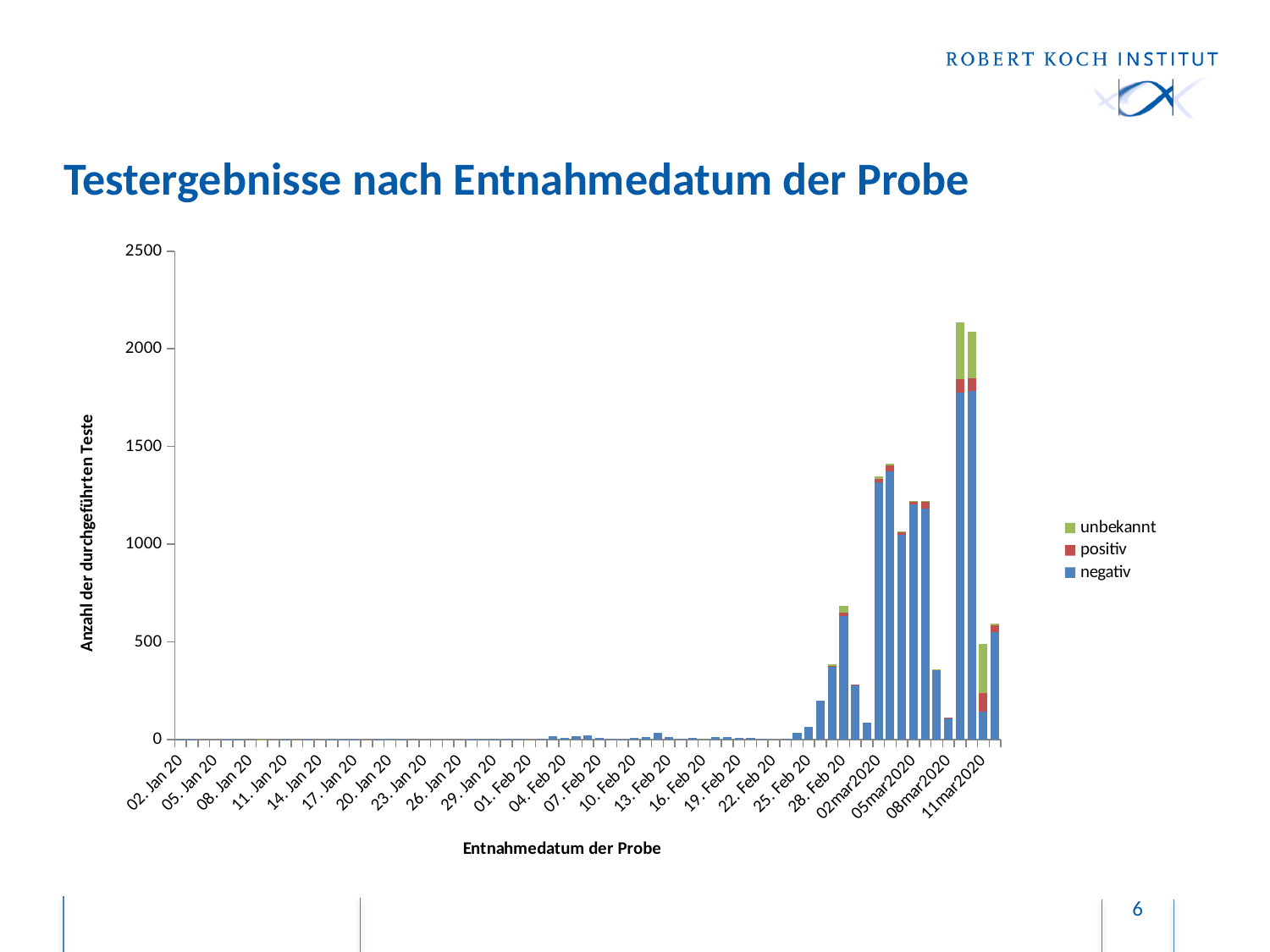

# Testergebnisse nach Entnahmedatum der Probe

### Chart

| Category | negativ | positiv | unbekannt |
|---|---|---|---|
| 02. Jan 20 | 1.0 | 0.0 | 0.0 |
| 03. Jan 20 | 2.0 | 0.0 | 0.0 |
| 04. Jan 20 | None | None | None |
| 05. Jan 20 | None | None | None |
| 06. Jan 20 | 1.0 | 0.0 | 0.0 |
| 07. Jan 20 | 1.0 | 0.0 | 0.0 |
| 08. Jan 20 | None | None | None |
| 09. Jan 20 | 1.0 | 0.0 | 1.0 |
| 10. Jan 20 | None | None | None |
| 11. Jan 20 | 1.0 | 0.0 | 0.0 |
| 12. Jan 20 | None | None | None |
| 13. Jan 20 | 1.0 | 0.0 | 0.0 |
| 14. Jan 20 | None | None | None |
| 15. Jan 20 | 1.0 | 0.0 | 0.0 |
| 16. Jan 20 | 1.0 | 0.0 | 0.0 |
| 17. Jan 20 | 1.0 | 0.0 | 0.0 |
| 18. Jan 20 | None | None | None |
| 19. Jan 20 | 2.0 | 0.0 | 0.0 |
| 20. Jan 20 | 3.0 | 0.0 | 0.0 |
| 21. Jan 20 | 1.0 | 0.0 | 0.0 |
| 22. Jan 20 | None | None | None |
| 23. Jan 20 | None | None | None |
| 24. Jan 20 | None | None | None |
| 25. Jan 20 | None | None | None |
| 26. Jan 20 | None | None | None |
| 27. Jan 20 | 2.0 | 0.0 | 0.0 |
| 28. Jan 20 | 1.0 | 0.0 | 0.0 |
| 29. Jan 20 | 2.0 | 0.0 | 0.0 |
| 30. Jan 20 | 5.0 | 0.0 | 0.0 |
| 31. Jan 20 | 3.0 | 0.0 | 0.0 |
| 01. Feb 20 | None | None | None |
| 02. Feb 20 | 3.0 | 0.0 | 0.0 |
| 03. Feb 20 | 16.0 | 0.0 | 0.0 |
| 04. Feb 20 | 11.0 | 0.0 | 0.0 |
| 05. Feb 20 | 19.0 | 0.0 | 0.0 |
| 06. Feb 20 | 22.0 | 0.0 | 0.0 |
| 07. Feb 20 | 11.0 | 0.0 | 0.0 |
| 08. Feb 20 | 3.0 | 0.0 | 0.0 |
| 09. Feb 20 | 2.0 | 0.0 | 0.0 |
| 10. Feb 20 | 8.0 | 0.0 | 0.0 |
| 11. Feb 20 | 13.0 | 0.0 | 0.0 |
| 12. Feb 20 | 36.0 | 0.0 | 0.0 |
| 13. Feb 20 | 12.0 | 0.0 | 0.0 |
| 14. Feb 20 | 5.0 | 0.0 | 0.0 |
| 15. Feb 20 | 8.0 | 0.0 | 0.0 |
| 16. Feb 20 | None | None | None |
| 17. Feb 20 | 13.0 | 0.0 | 0.0 |
| 18. Feb 20 | 12.0 | 0.0 | 0.0 |
| 19. Feb 20 | 8.0 | 0.0 | 0.0 |
| 20. Feb 20 | 8.0 | 0.0 | 0.0 |
| 21. Feb 20 | 6.0 | 0.0 | 0.0 |
| 22. Feb 20 | None | None | None |
| 23. Feb 20 | 3.0 | 0.0 | 0.0 |
| 24. Feb 20 | 37.0 | 0.0 | 0.0 |
| 25. Feb 20 | 66.0 | 0.0 | 0.0 |
| 26. Feb 20 | 201.0 | 0.0 | 0.0 |
| 27. Feb 20 | 374.0 | 4.0 | 6.0 |
| 28. Feb 20 | 631.0 | 21.0 | 33.0 |
| 29. Feb 20 | 277.0 | 3.0 | 0.0 |
| 01mar2020 | 87.0 | 0.0 | 0.0 |
| 02mar2020 | 1316.0 | 20.0 | 13.0 |
| 03mar2020 | 1373.0 | 30.0 | 11.0 |
| 04mar2020 | 1047.0 | 15.0 | 2.0 |
| 05mar2020 | 1205.0 | 15.0 | 2.0 |
| 06mar2020 | 1183.0 | 33.0 | 5.0 |
| 07mar2020 | 355.0 | 5.0 | 1.0 |
| 08mar2020 | 109.0 | 6.0 | 0.0 |
| 09mar2020 | 1777.0 | 67.0 | 293.0 |
| 10mar2020 | 1784.0 | 65.0 | 239.0 |
| 11mar2020 | 145.0 | 94.0 | 249.0 |
| 12mar2020 | 552.0 | 35.0 | 7.0 |
6